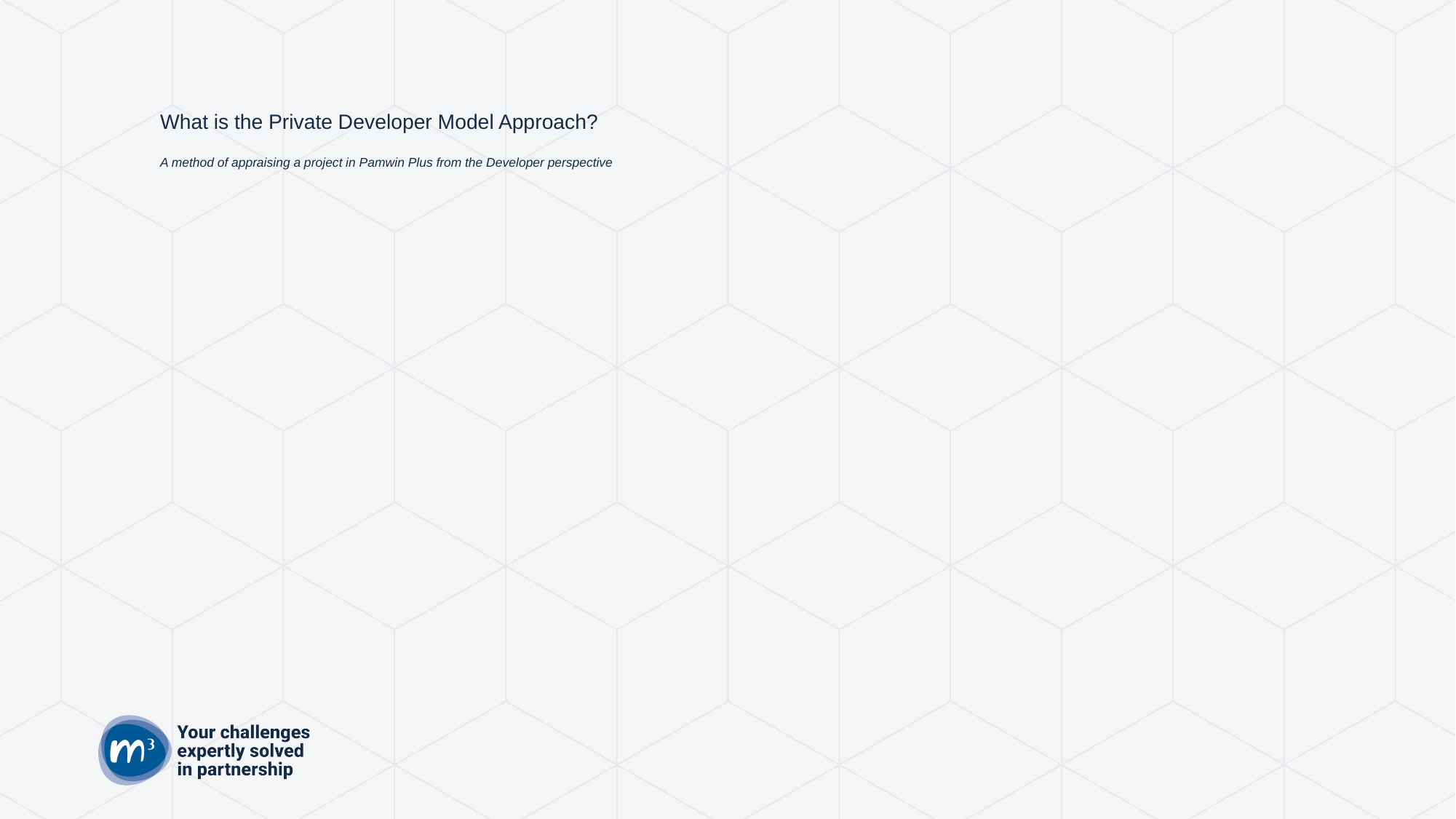

# What is the Private Developer Model Approach? A method of appraising a project in Pamwin Plus from the Developer perspective